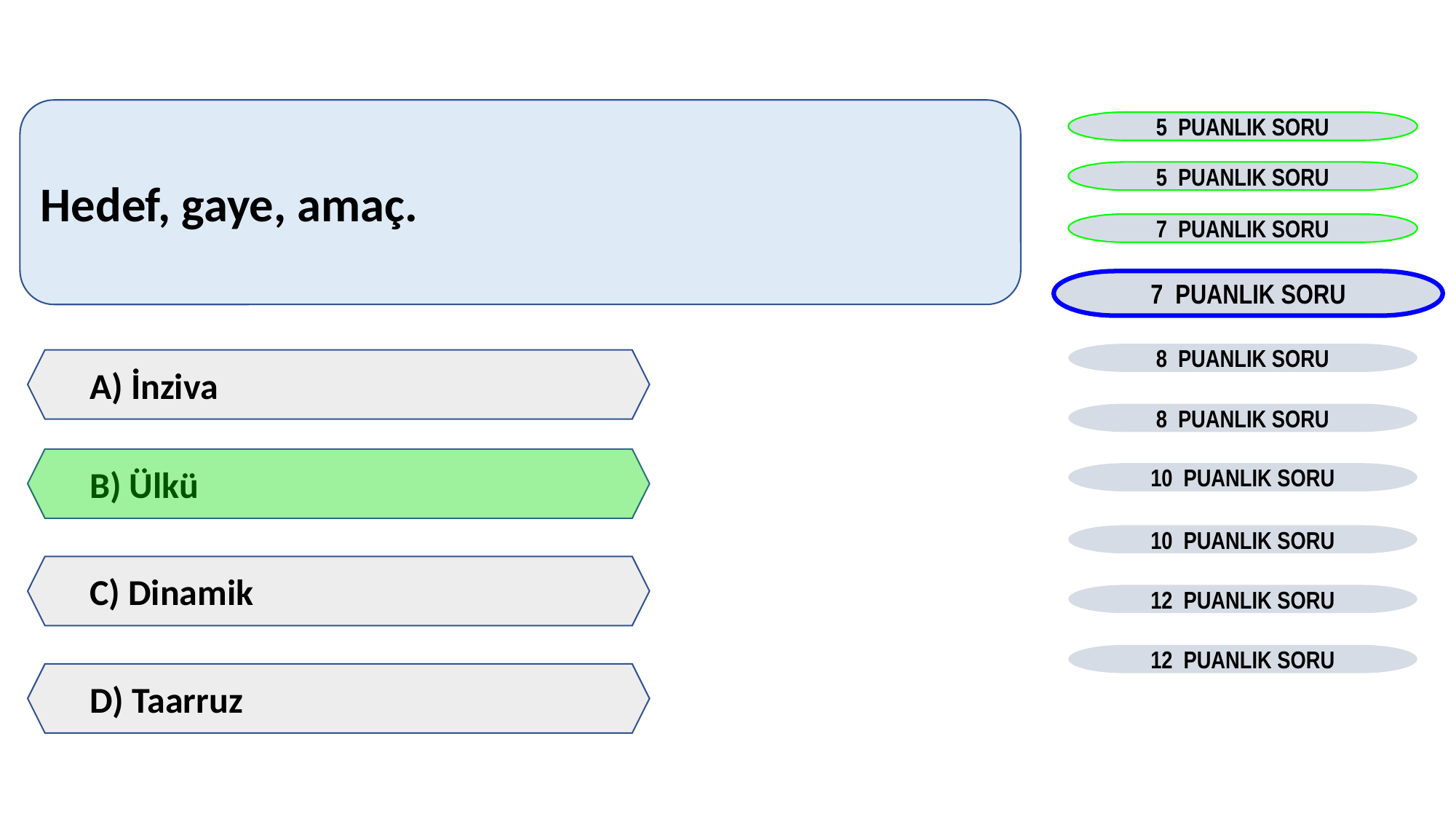

Hedef, gaye, amaç.
5  PUANLIK SORU
5  PUANLIK SORU
7  PUANLIK SORU
7  PUANLIK SORU
8  PUANLIK SORU
A) İnziva
8  PUANLIK SORU
B) Ülkü

10  PUANLIK SORU
10  PUANLIK SORU
C) Dinamik
12  PUANLIK SORU
12  PUANLIK SORU
D) Taarruz